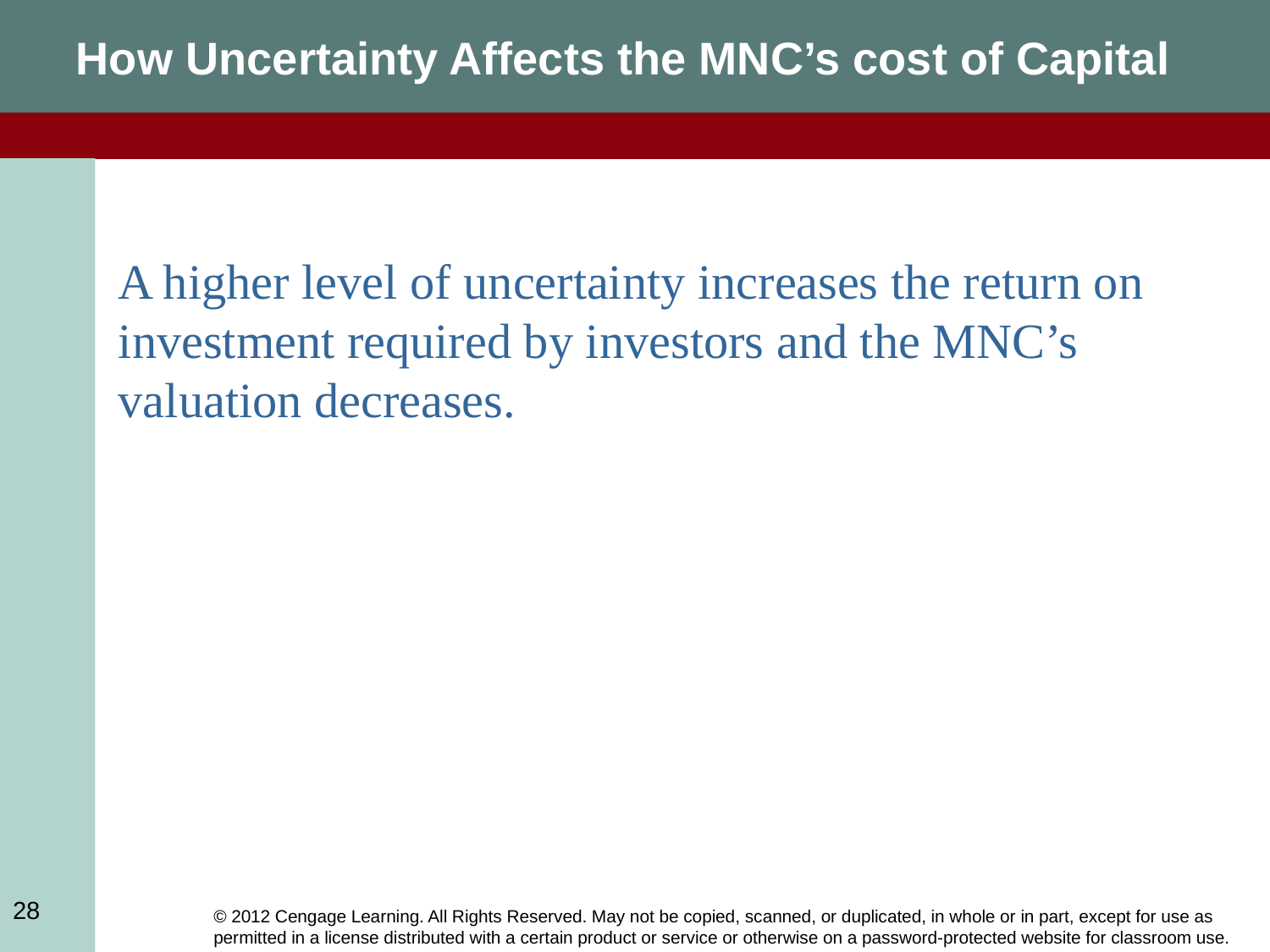

How Uncertainty Affects the MNC’s cost of Capital
A higher level of uncertainty increases the return on investment required by investors and the MNC’s valuation decreases.
28